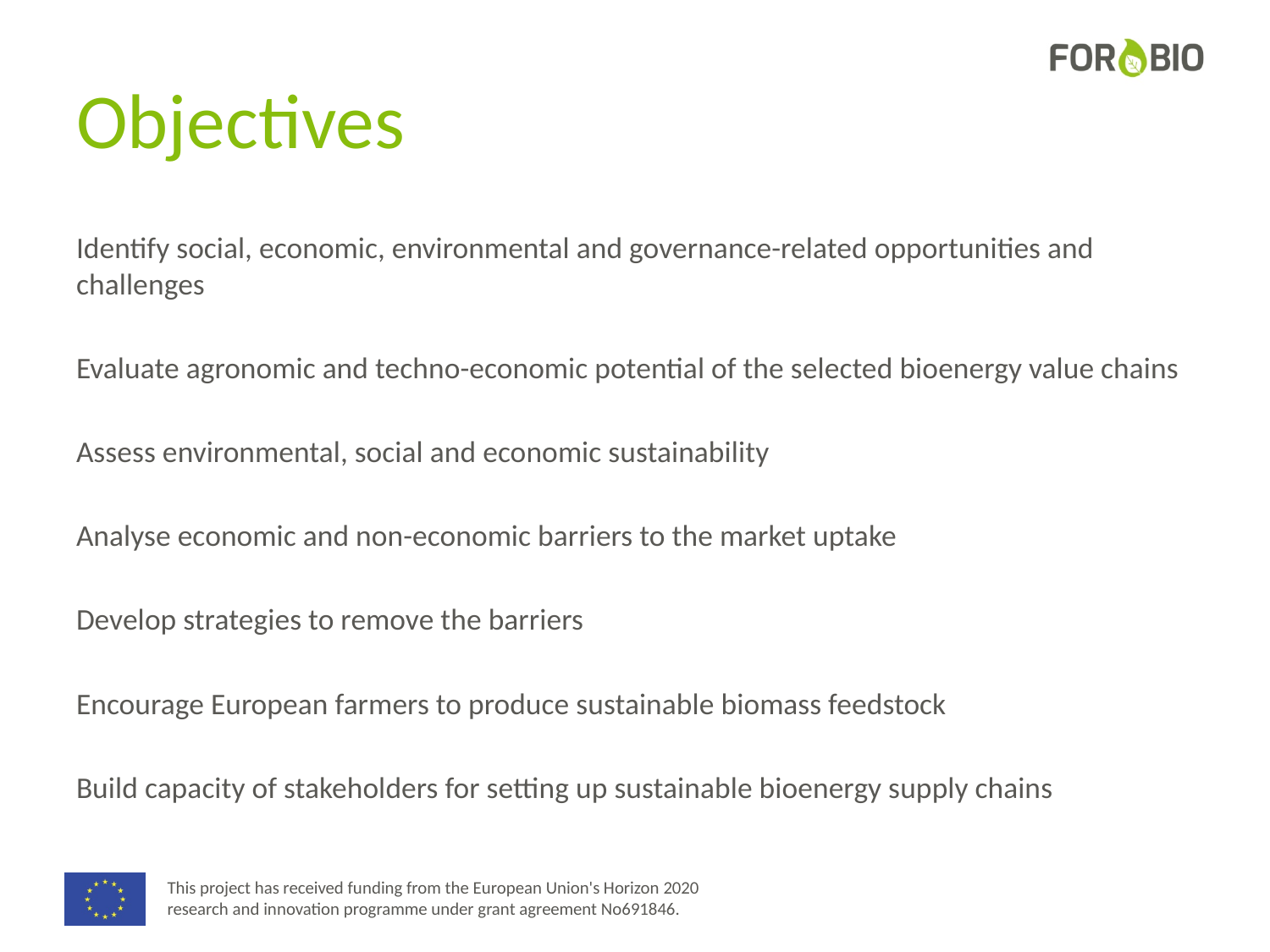

# Objectives
Identify social, economic, environmental and governance-related opportunities and challenges

Evaluate agronomic and techno-economic potential of the selected bioenergy value chains

Assess environmental, social and economic sustainability

Analyse economic and non-economic barriers to the market uptake

Develop strategies to remove the barriers

Encourage European farmers to produce sustainable biomass feedstock

Build capacity of stakeholders for setting up sustainable bioenergy supply chains